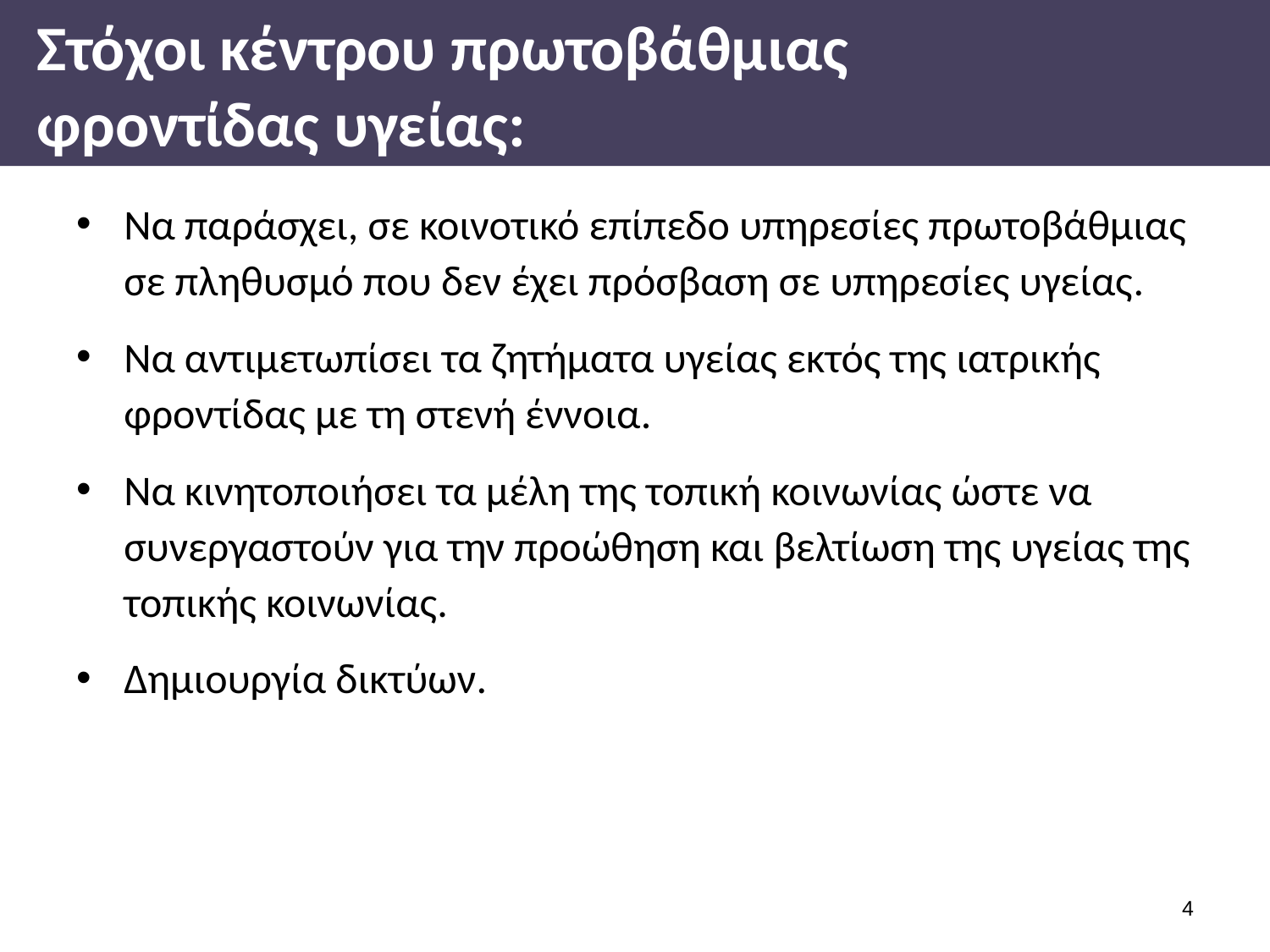

# Στόχοι κέντρου πρωτοβάθμιας φροντίδας υγείας:
Να παράσχει, σε κοινοτικό επίπεδο υπηρεσίες πρωτοβάθμιας σε πληθυσμό που δεν έχει πρόσβαση σε υπηρεσίες υγείας.
Να αντιμετωπίσει τα ζητήματα υγείας εκτός της ιατρικής φροντίδας με τη στενή έννοια.
Να κινητοποιήσει τα μέλη της τοπική κοινωνίας ώστε να συνεργαστούν για την προώθηση και βελτίωση της υγείας της τοπικής κοινωνίας.
Δημιουργία δικτύων.
4